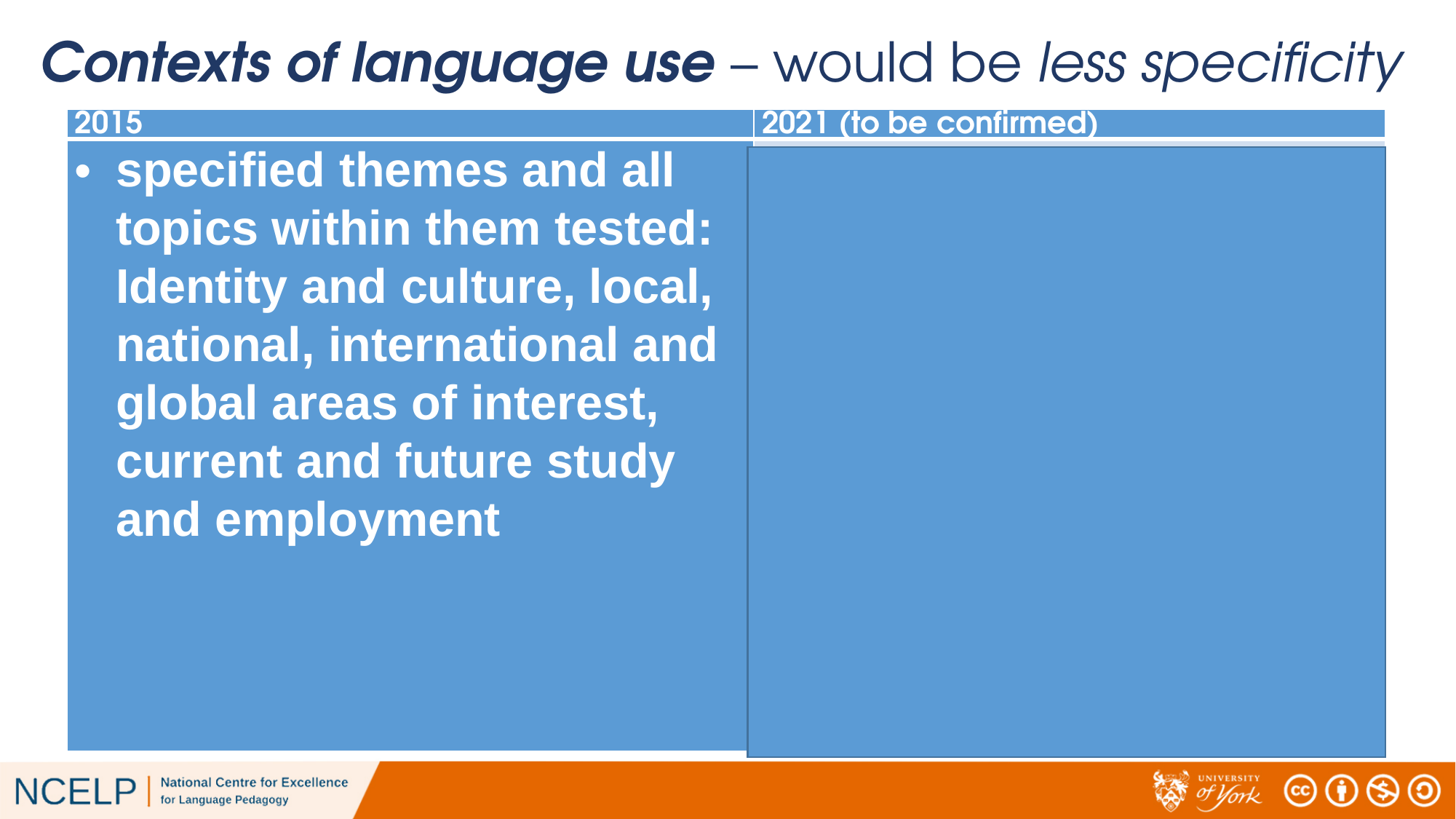

# Contexts of language use – would be less specificity
| 2015 | 2021 (to be confirmed) |
| --- | --- |
| specified themes and all topics within them tested: Identity and culture, local, national, international and global areas of interest, current and future study and employment | become familiar with aspects of contexts where the language is spoken because most of the vocabulary is informed by its frequency, it will enable access to a wide range of themes and contexts (e.g., cultural, geographical, political, historical or vocational aspects) |